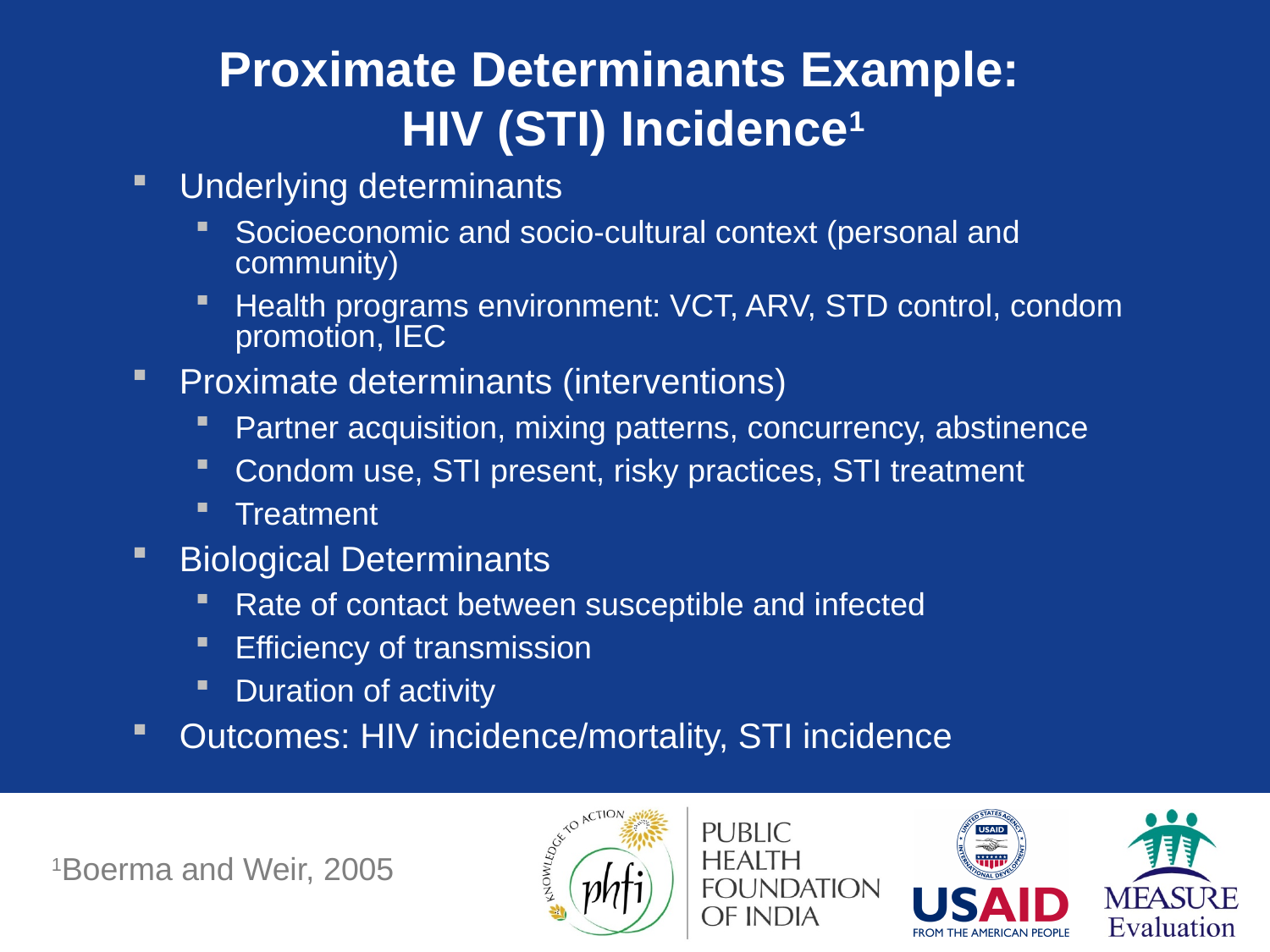

# Proximate Determinants Example: HIV (STI) Incidence1
Underlying determinants
Socioeconomic and socio-cultural context (personal and community)
Health programs environment: VCT, ARV, STD control, condom promotion, IEC
Proximate determinants (interventions)
Partner acquisition, mixing patterns, concurrency, abstinence
Condom use, STI present, risky practices, STI treatment
Treatment
Biological Determinants
Rate of contact between susceptible and infected
Efficiency of transmission
Duration of activity
Outcomes: HIV incidence/mortality, STI incidence
1Boerma and Weir, 2005
1 Boerma and Weir, 2005